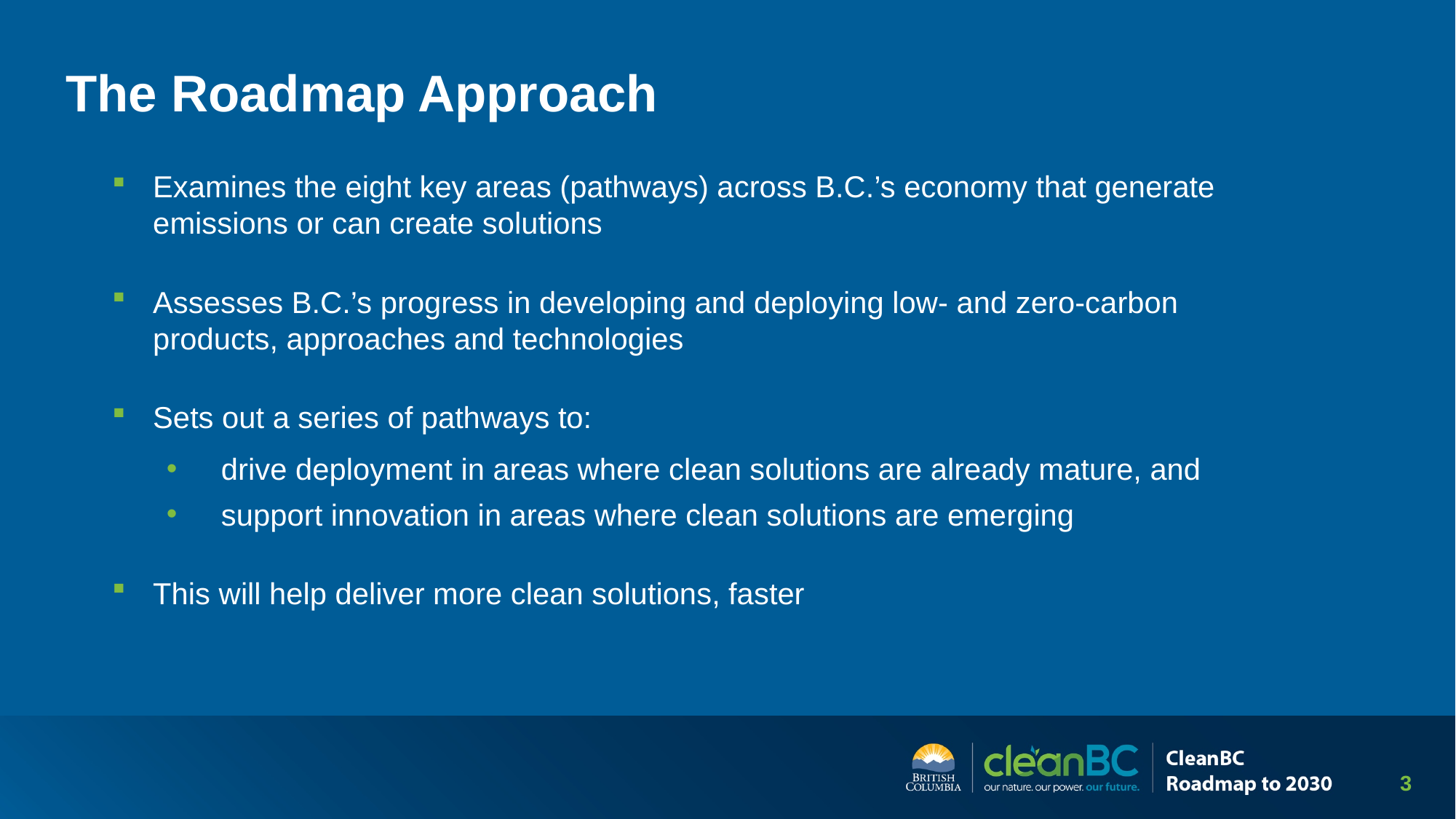

# The Roadmap Approach
Examines the eight key areas (pathways) across B.C.’s economy that generate
emissions or can create solutions
Assesses B.C.’s progress in developing and deploying low- and zero-carbon
products, approaches and technologies
Sets out a series of pathways to:
drive deployment in areas where clean solutions are already mature, and
support innovation in areas where clean solutions are emerging
This will help deliver more clean solutions, faster